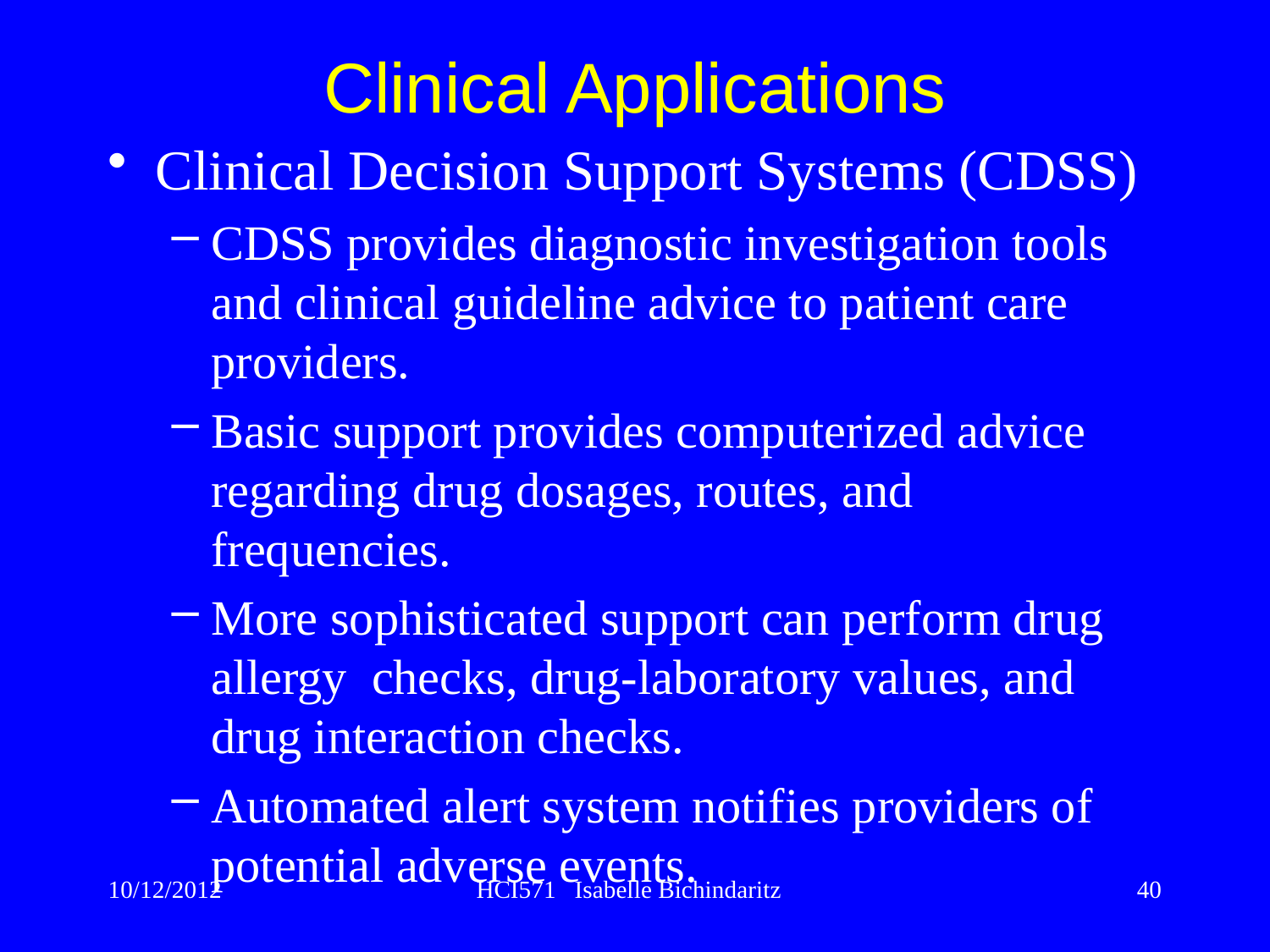

Clinical Applications
Clinical Decision Support Systems (CDSS)
CDSS provides diagnostic investigation tools and clinical guideline advice to patient care providers.
Basic support provides computerized advice regarding drug dosages, routes, and frequencies.
More sophisticated support can perform drug allergy  checks, drug-laboratory values, and drug interaction checks.
Automated alert system notifies providers of potential adverse events.
10/12/2012
HCI571   Isabelle Bichindaritz
40